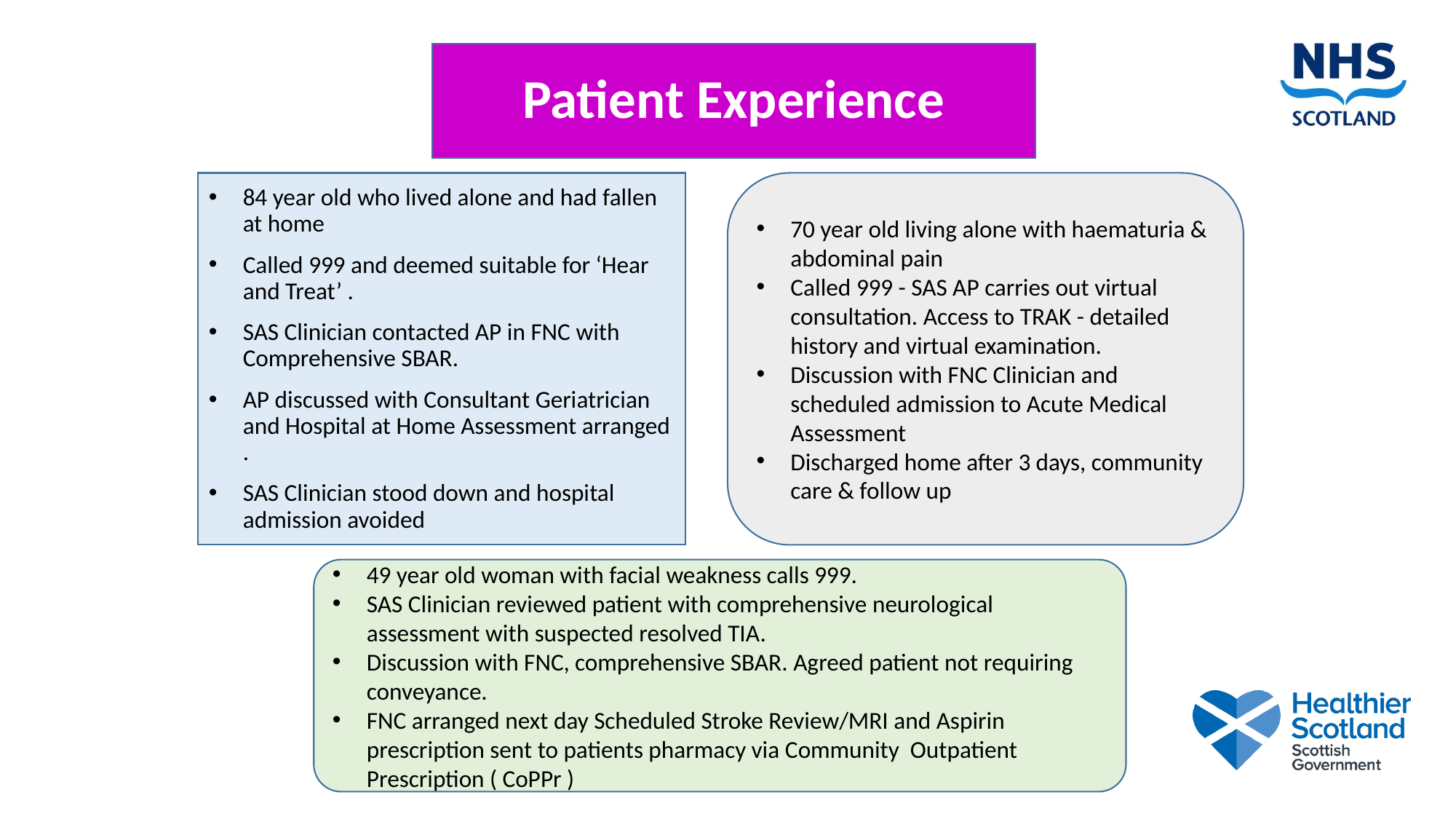

# Patient Experience
84 year old who lived alone and had fallen at home
Called 999 and deemed suitable for ‘Hear and Treat’ .
SAS Clinician contacted AP in FNC with Comprehensive SBAR.
AP discussed with Consultant Geriatrician and Hospital at Home Assessment arranged .
SAS Clinician stood down and hospital admission avoided
70 year old living alone with haematuria & abdominal pain
Called 999 - SAS AP carries out virtual consultation. Access to TRAK - detailed history and virtual examination.
Discussion with FNC Clinician and scheduled admission to Acute Medical Assessment
Discharged home after 3 days, community care & follow up
49 year old woman with facial weakness calls 999.
SAS Clinician reviewed patient with comprehensive neurological assessment with suspected resolved TIA.
Discussion with FNC, comprehensive SBAR. Agreed patient not requiring conveyance.
FNC arranged next day Scheduled Stroke Review/MRI and Aspirin prescription sent to patients pharmacy via Community  Outpatient Prescription ( CoPPr )